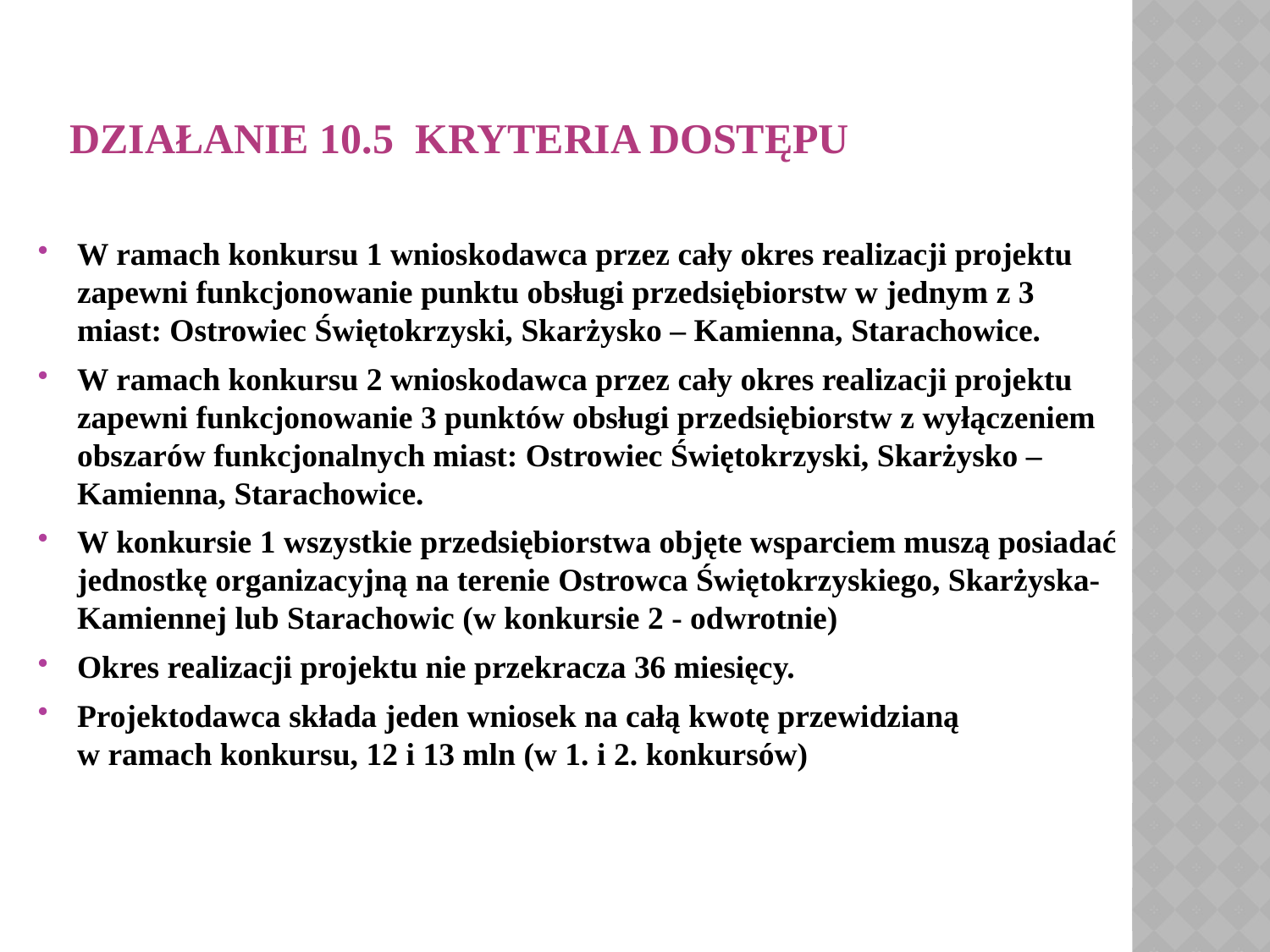

# DZIAŁANIE 10.5  KRYTERIA DOSTĘPU
W ramach konkursu 1 wnioskodawca przez cały okres realizacji projektu zapewni funkcjonowanie punktu obsługi przedsiębiorstw w jednym z 3 miast: Ostrowiec Świętokrzyski, Skarżysko – Kamienna, Starachowice.
W ramach konkursu 2 wnioskodawca przez cały okres realizacji projektu zapewni funkcjonowanie 3 punktów obsługi przedsiębiorstw z wyłączeniem obszarów funkcjonalnych miast: Ostrowiec Świętokrzyski, Skarżysko – Kamienna, Starachowice.
W konkursie 1 wszystkie przedsiębiorstwa objęte wsparciem muszą posiadać jednostkę organizacyjną na terenie Ostrowca Świętokrzyskiego, Skarżyska-Kamiennej lub Starachowic (w konkursie 2 - odwrotnie)
Okres realizacji projektu nie przekracza 36 miesięcy.
Projektodawca składa jeden wniosek na całą kwotę przewidzianą
w ramach konkursu, 12 i 13 mln (w 1. i 2. konkursów)